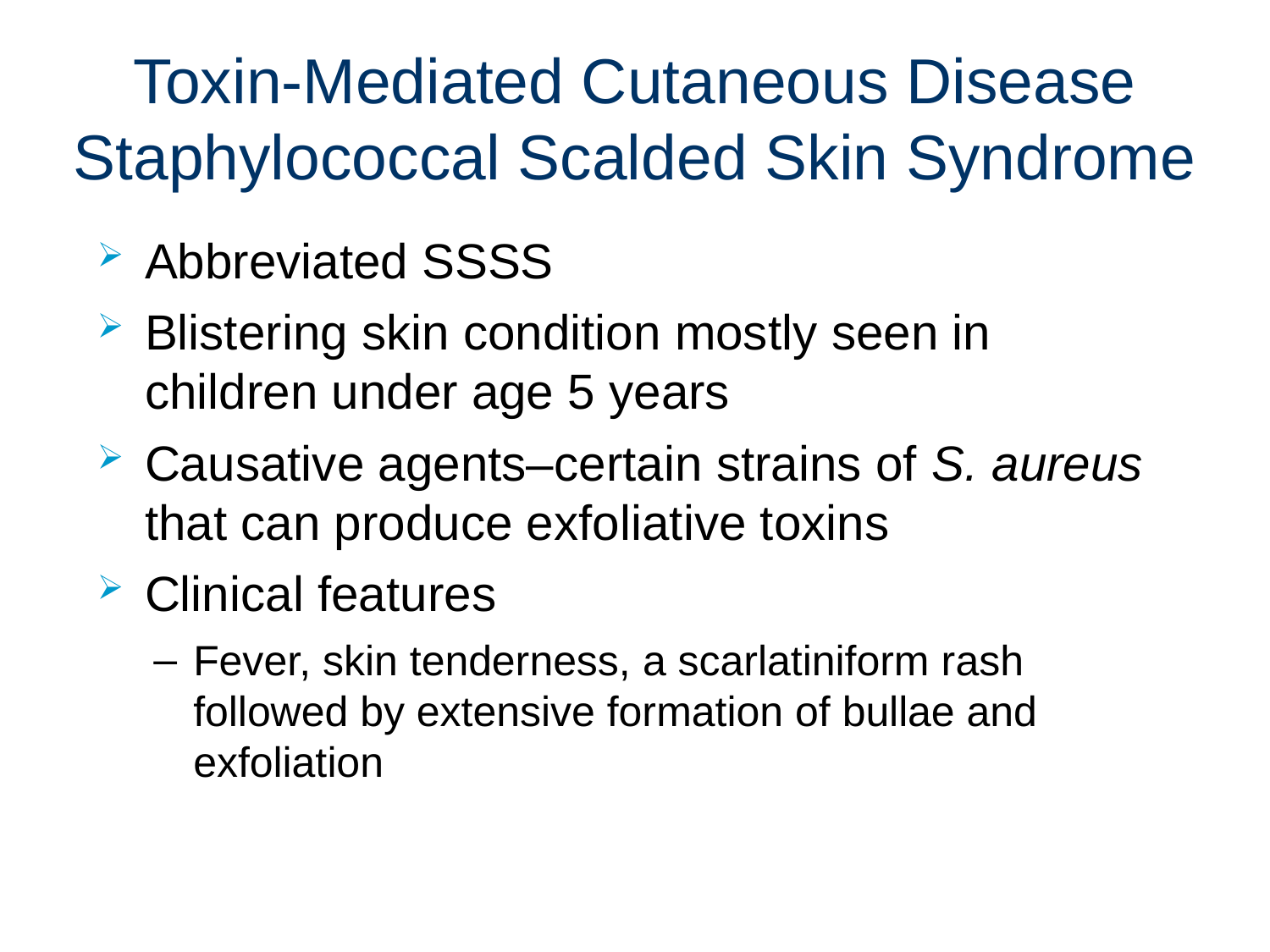

# Toxin-Mediated Cutaneous Disease Staphylococcal Scalded Skin Syndrome
Abbreviated SSSS
Blistering skin condition mostly seen in children under age 5 years
Causative agents–certain strains of S. aureus that can produce exfoliative toxins
Clinical features
Fever, skin tenderness, a scarlatiniform rash followed by extensive formation of bullae and exfoliation